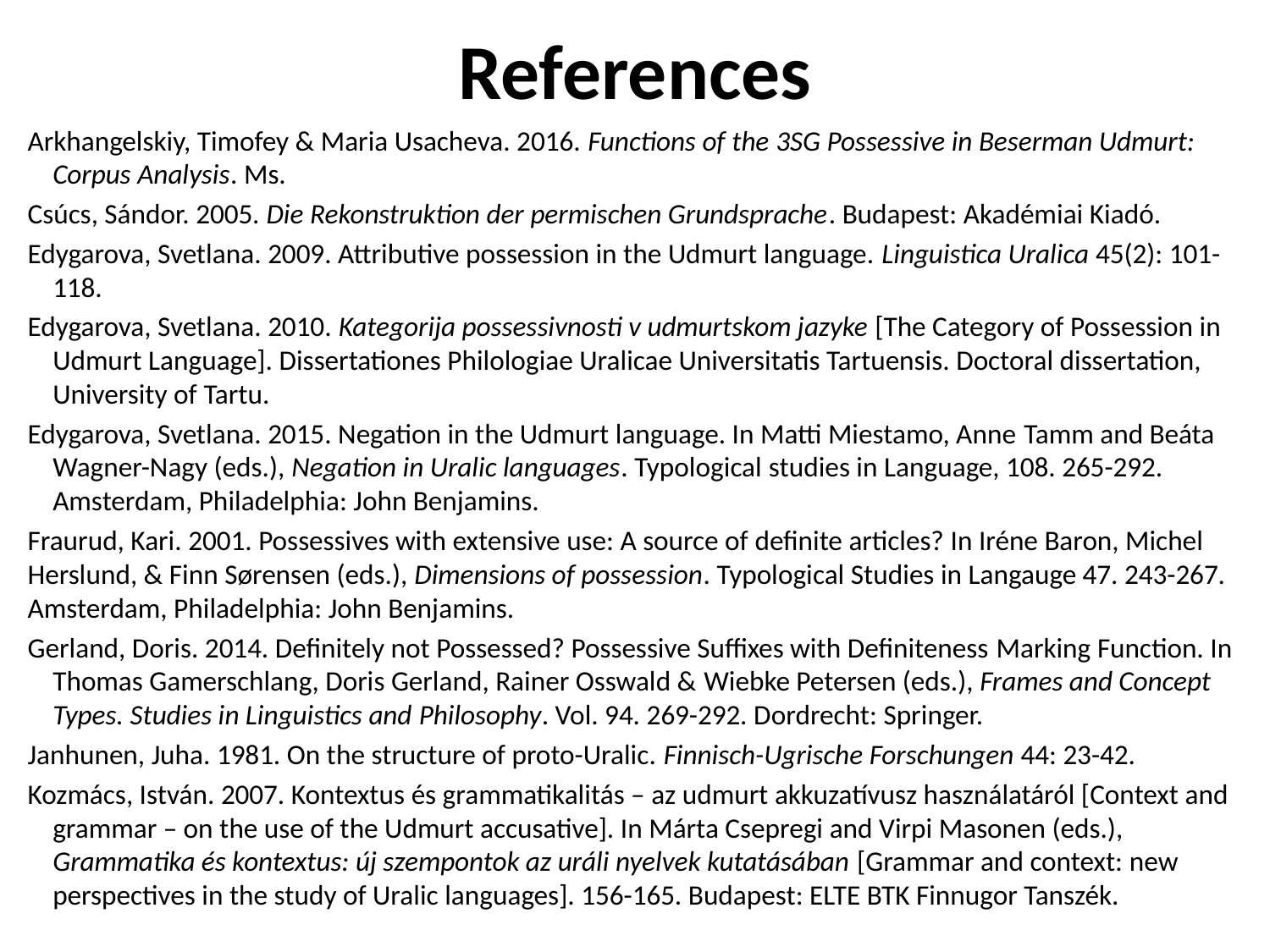

# References
Arkhangelskiy, Timofey & Maria Usacheva. 2016. Functions of the 3sg Possessive in Beserman Udmurt: Corpus Analysis. Ms.
Csúcs, Sándor. 2005. Die Rekonstruktion der permischen Grundsprache. Budapest: Akadémiai Kiadó.
Edygarova, Svetlana. 2009. Attributive possession in the Udmurt language. Linguistica Uralica 45(2): 101-118.
Edygarova, Svetlana. 2010. Kategorija possessivnosti v udmurtskom jazyke [The Category of Possession in Udmurt Language]. Dissertationes Philologiae Uralicae Universitatis Tartuensis. Doctoral dissertation, University of Tartu.
Edygarova, Svetlana. 2015. Negation in the Udmurt language. In Matti Miestamo, Anne Tamm and Beáta Wagner-Nagy (eds.), Negation in Uralic languages. Typological studies in Language, 108. 265-292. Amsterdam, Philadelphia: John Benjamins.
Fraurud, Kari. 2001. Possessives with extensive use: A source of definite articles? In Iréne Baron, Michel Herslund, & Finn Sørensen (eds.), Dimensions of possession. Typological Studies in Langauge 47. 243-267. Amsterdam, Philadelphia: John Benjamins.
Gerland, Doris. 2014. Definitely not Possessed? Possessive Suffixes with Definiteness Marking Function. In Thomas Gamerschlang, Doris Gerland, Rainer Osswald & Wiebke Petersen (eds.), Frames and Concept Types. Studies in Linguistics and Philosophy. Vol. 94. 269-292. Dordrecht: Springer.
Janhunen, Juha. 1981. On the structure of proto-Uralic. Finnisch-Ugrische Forschungen 44: 23-42.
Kozmács, István. 2007. Kontextus és grammatikalitás – az udmurt akkuzatívusz használatáról [Context and grammar – on the use of the Udmurt accusative]. In Márta Csepregi and Virpi Masonen (eds.), Grammatika és kontextus: új szempontok az uráli nyelvek kutatásában [Grammar and context: new perspectives in the study of Uralic languages]. 156-165. Budapest: ELTE BTK Finnugor Tanszék.